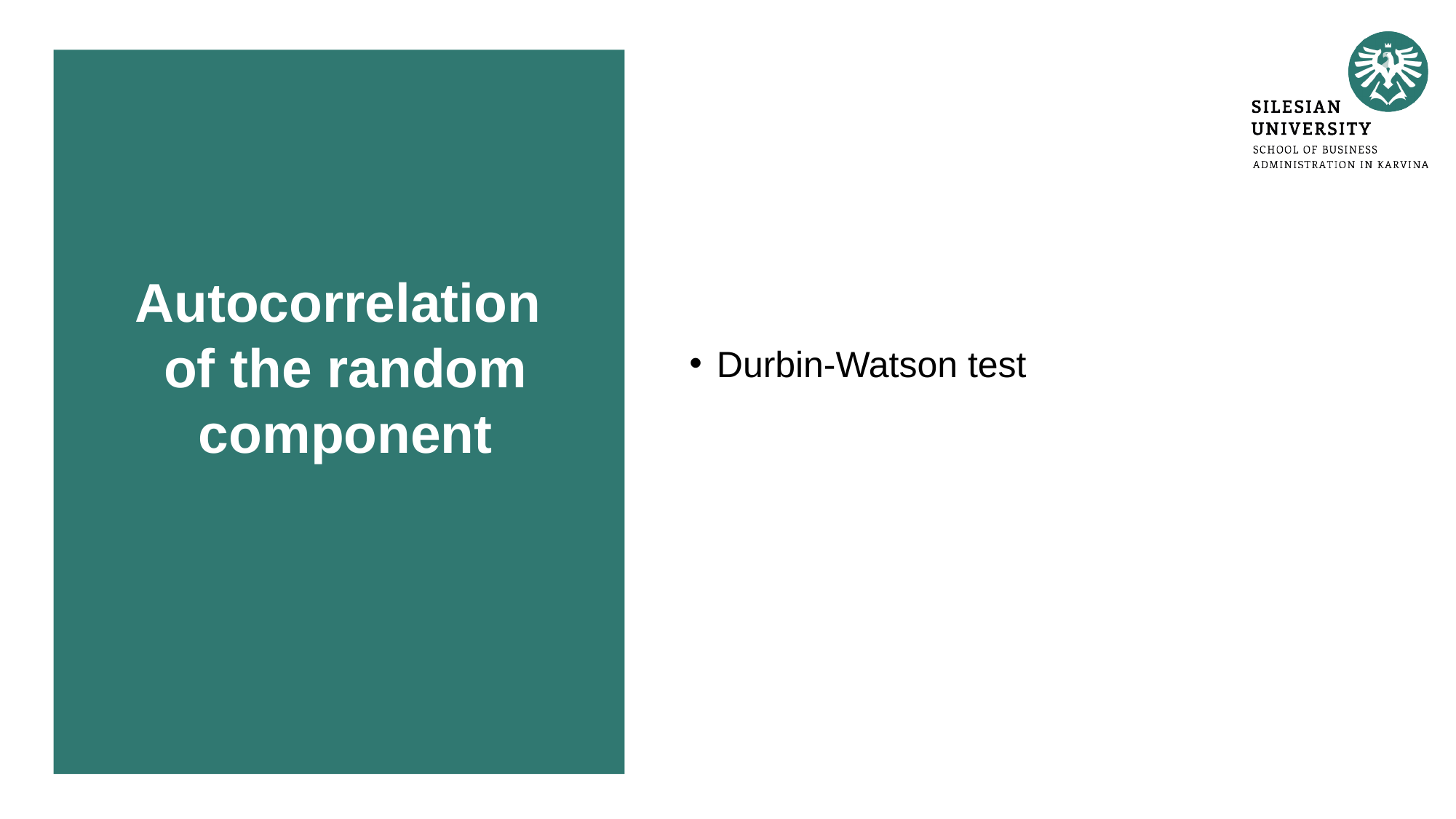

# Autocorrelation of the random component
Durbin-Watson test